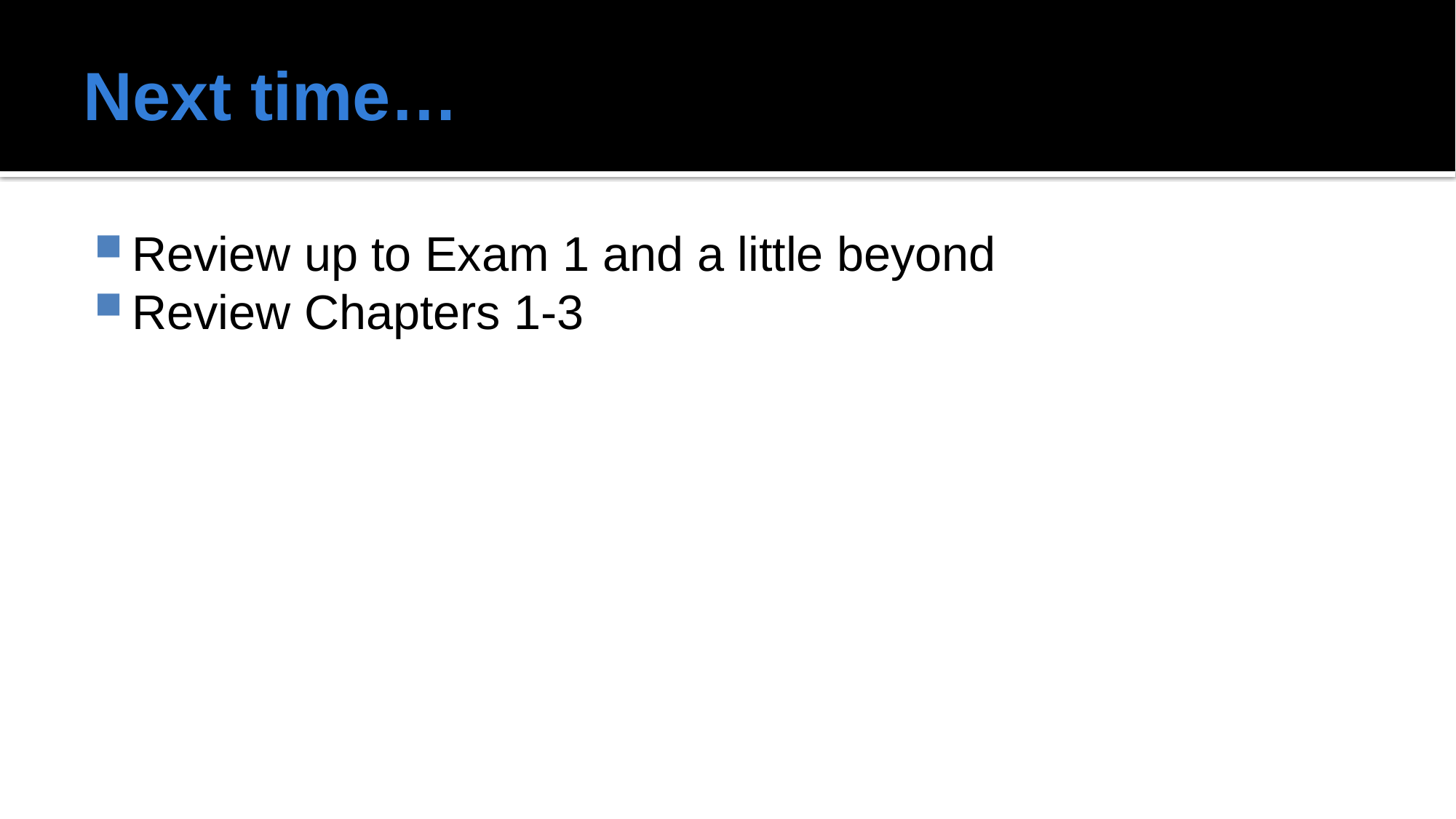

# Next time…
Review up to Exam 1 and a little beyond
Review Chapters 1-3